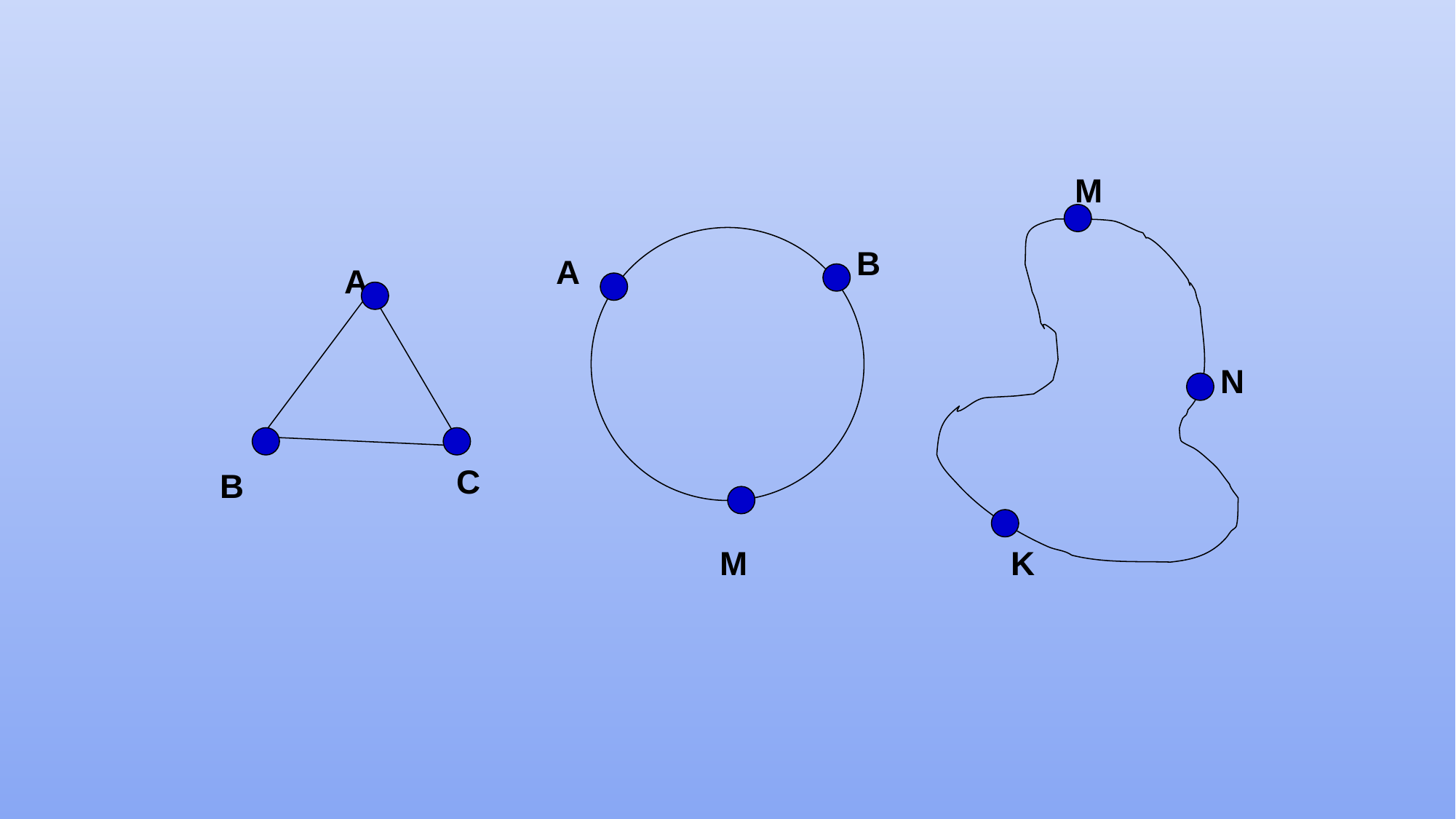

M

N

K

B
A

M
A

B
C